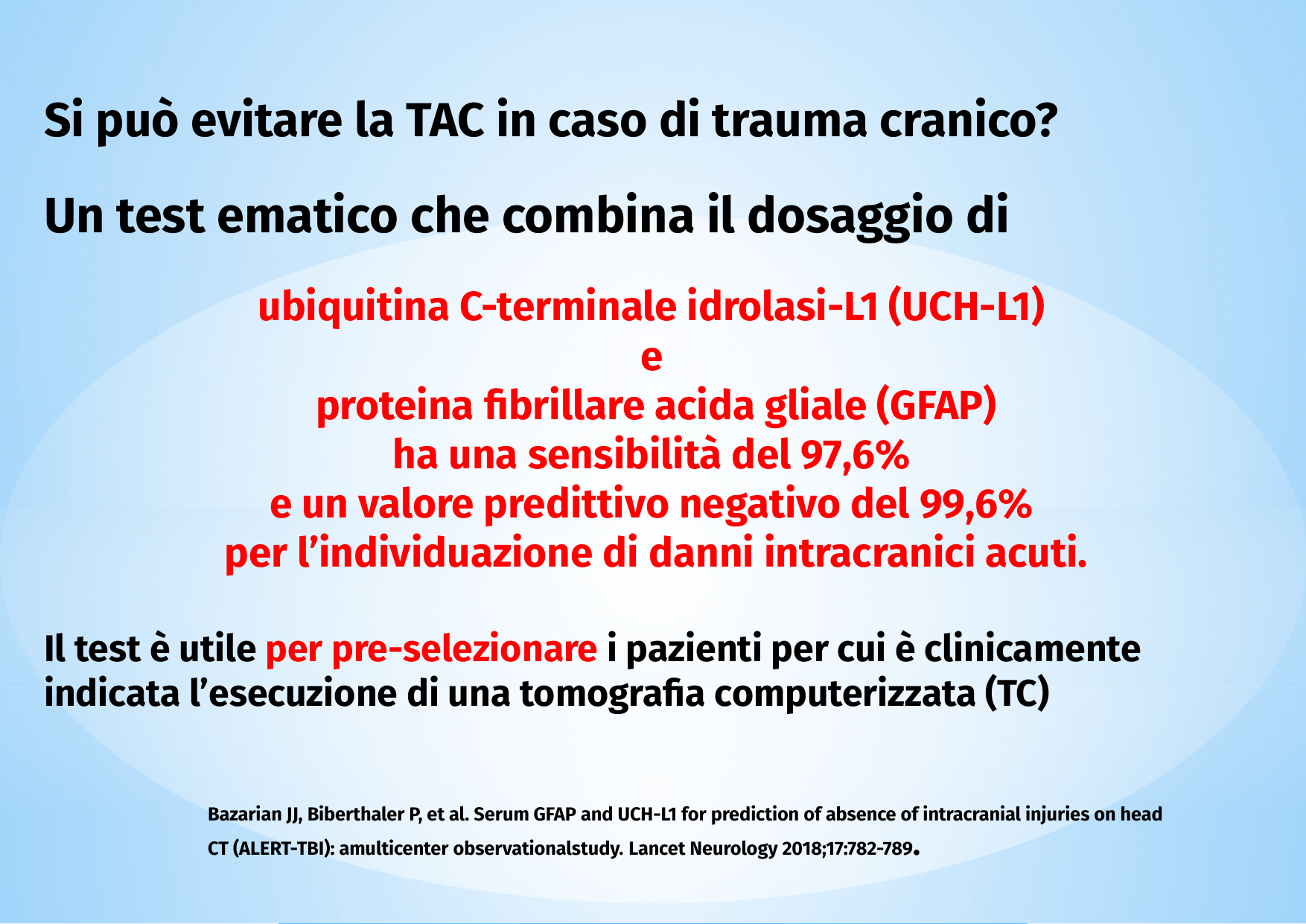

Si può evitare la TAC in caso di trauma cranico?

Un test ematico che combina il dosaggio di

ubiquitina C-terminale idrolasi-L1 (UCH-L1)
e
 proteina fibrillare acida gliale (GFAP)
ha una sensibilità del 97,6%
e un valore predittivo negativo del 99,6%
per l’individuazione di danni intracranici acuti.

Il test è utile per pre-selezionare i pazienti per cui è clinicamente indicata l’esecuzione di una tomografia computerizzata (TC)

Bazarian JJ, Biberthaler P, et al. Serum GFAP and UCH-L1 for prediction of absence of intracranial injuries on head CT (ALERT-TBI): amulticenter observationalstudy. Lancet Neurology 2018;17:782-789.